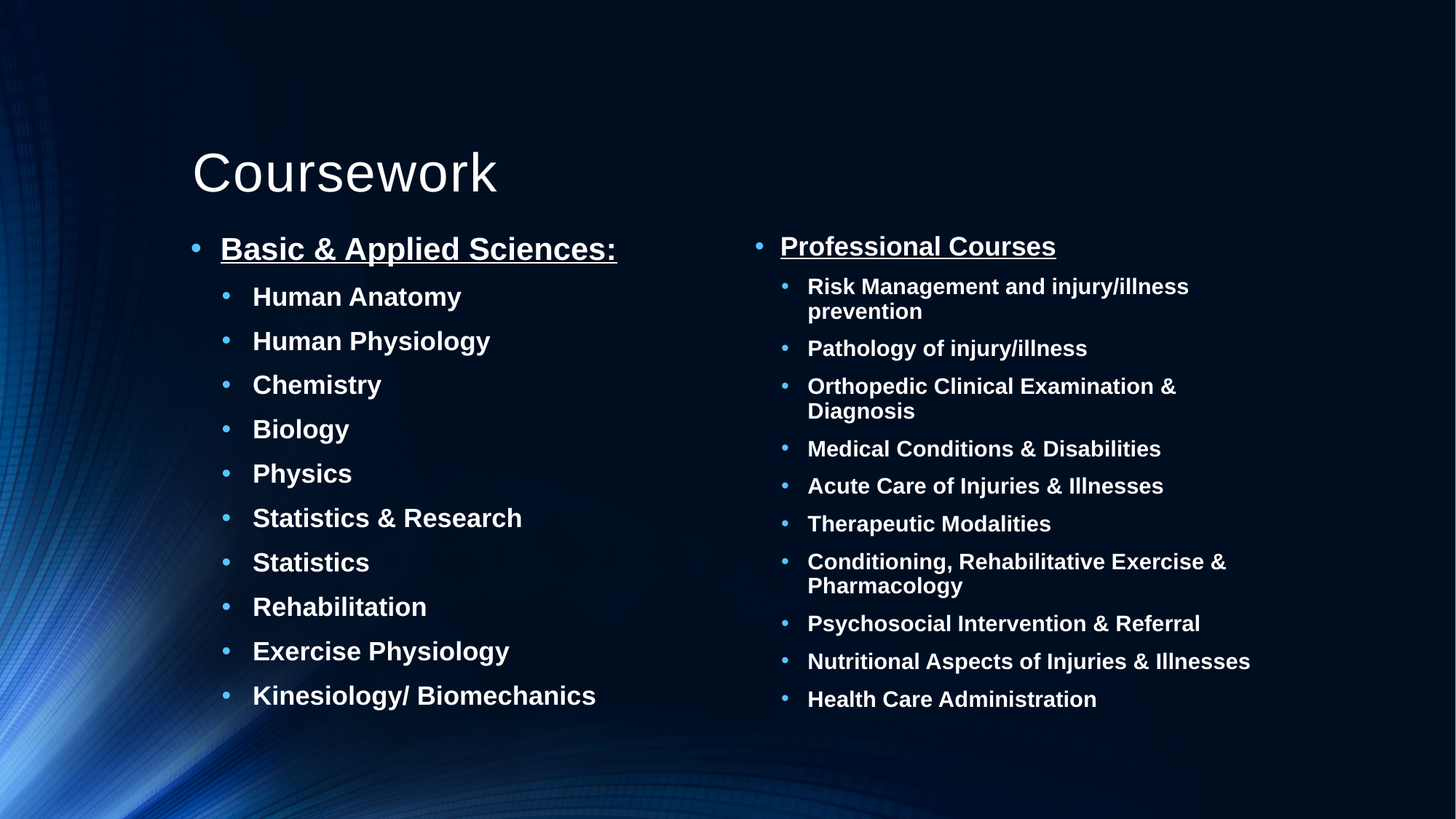

# Coursework
Basic & Applied Sciences:
Human Anatomy
Human Physiology
Chemistry
Biology
Physics
Statistics & Research
Statistics
Rehabilitation
Exercise Physiology
Kinesiology/ Biomechanics
Professional Courses
Risk Management and injury/illness prevention
Pathology of injury/illness
Orthopedic Clinical Examination & Diagnosis
Medical Conditions & Disabilities
Acute Care of Injuries & Illnesses
Therapeutic Modalities
Conditioning, Rehabilitative Exercise & Pharmacology
Psychosocial Intervention & Referral
Nutritional Aspects of Injuries & Illnesses
Health Care Administration